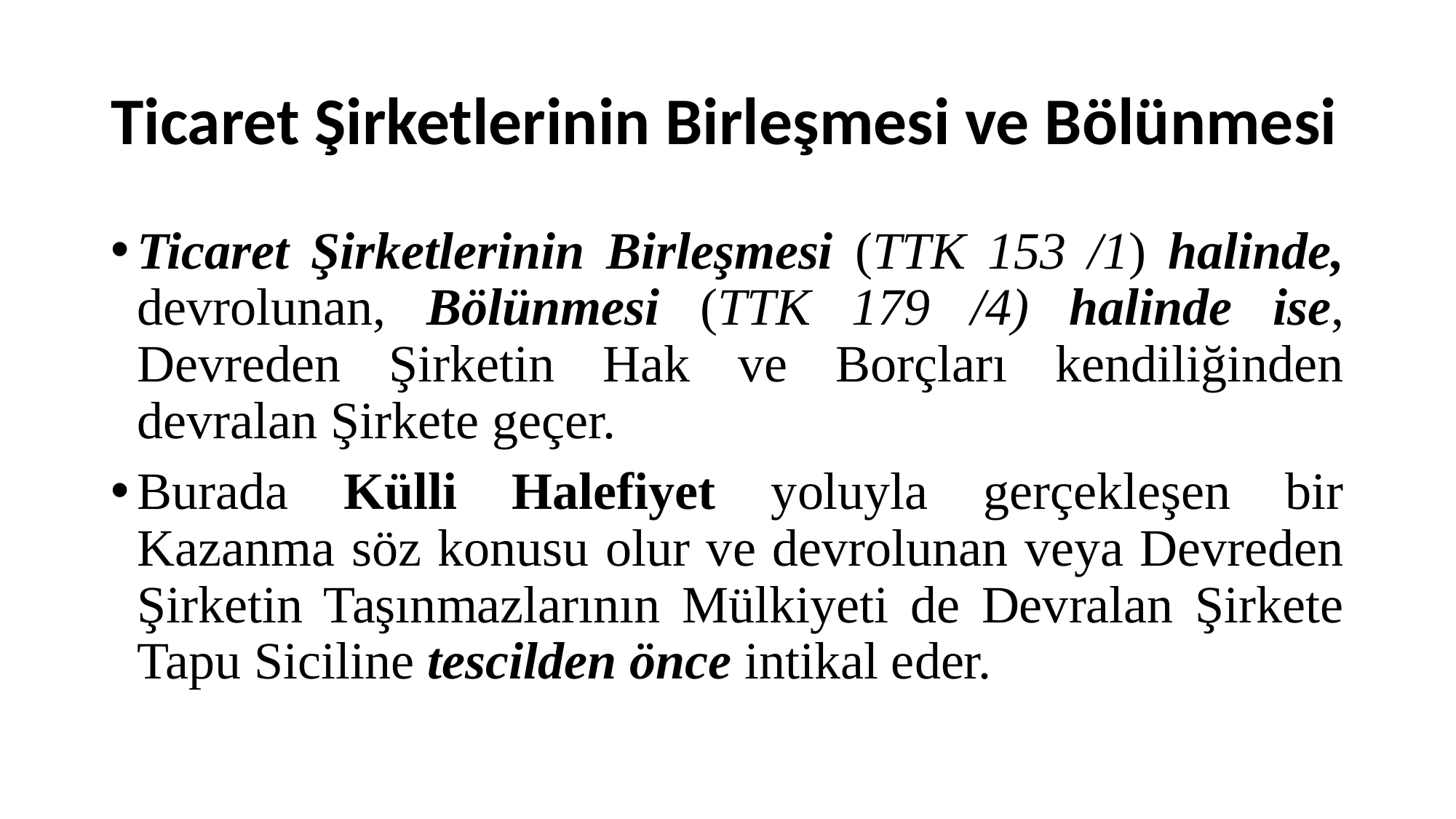

# Ticaret Şirketlerinin Birleşmesi ve Bölünmesi
Ticaret Şirketlerinin Birleşmesi (TTK 153 /1) halinde, devrolunan, Bölünmesi (TTK 179 /4) halinde ise, Devreden Şirketin Hak ve Borçları kendiliğinden devralan Şirkete geçer.
Burada Külli Halefiyet yoluyla gerçekleşen bir Kazanma söz konusu olur ve devrolunan veya Devreden Şirketin Taşınmazlarının Mülkiyeti de Devralan Şirkete Tapu Siciline tescilden önce intikal eder.